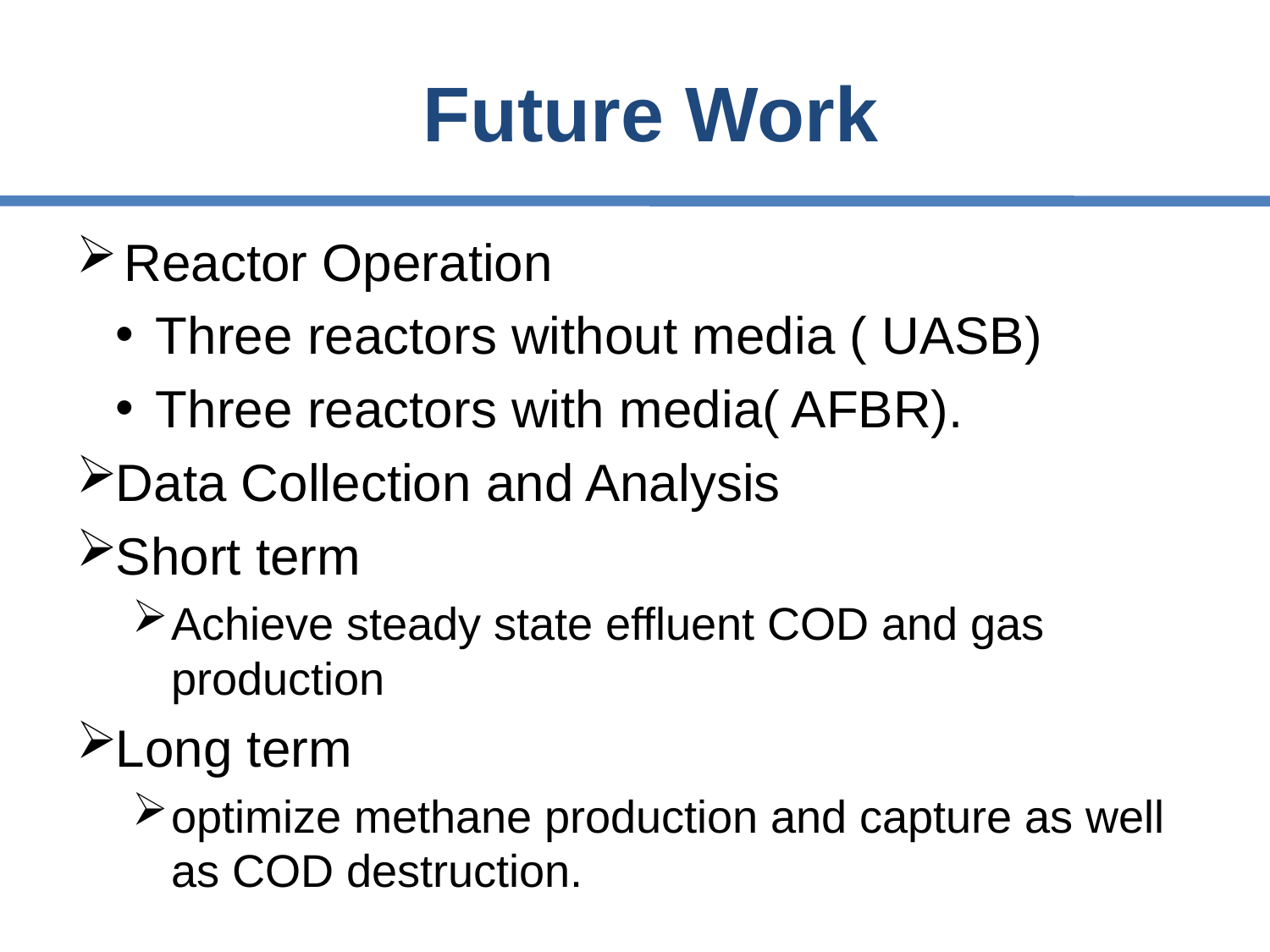

# Future Work
Reactor Operation
Three reactors without media ( UASB)
Three reactors with media( AFBR).
Data Collection and Analysis
Short term
Achieve steady state effluent COD and gas production
Long term
optimize methane production and capture as well as COD destruction.